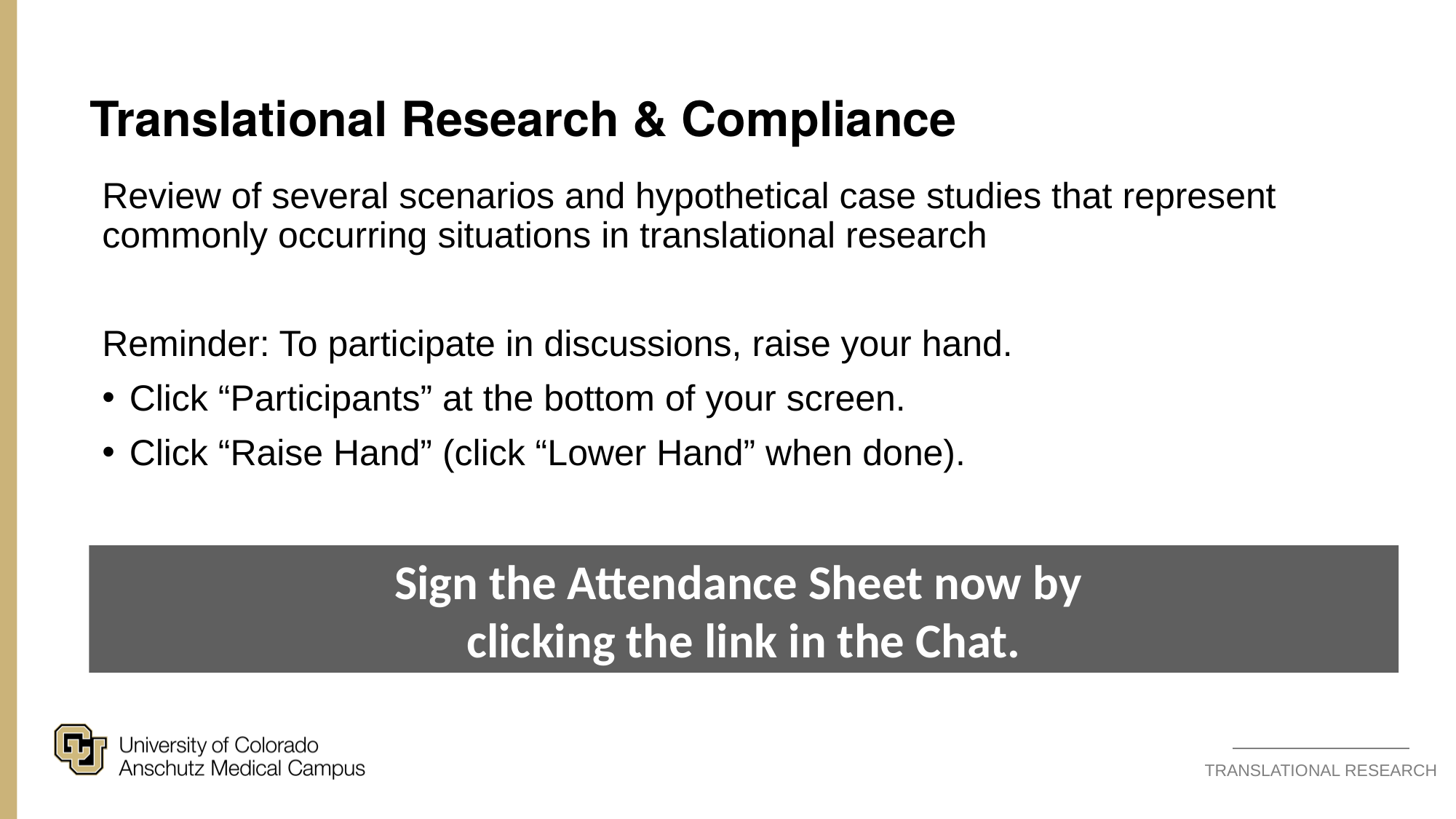

Translational Research & Compliance
Review of several scenarios and hypothetical case studies that represent commonly occurring situations in translational research

Reminder: To participate in discussions, raise your hand.
Click “Participants” at the bottom of your screen.
Click “Raise Hand” (click “Lower Hand” when done).
Sign the Attendance Sheet now by
clicking the link in the Chat.